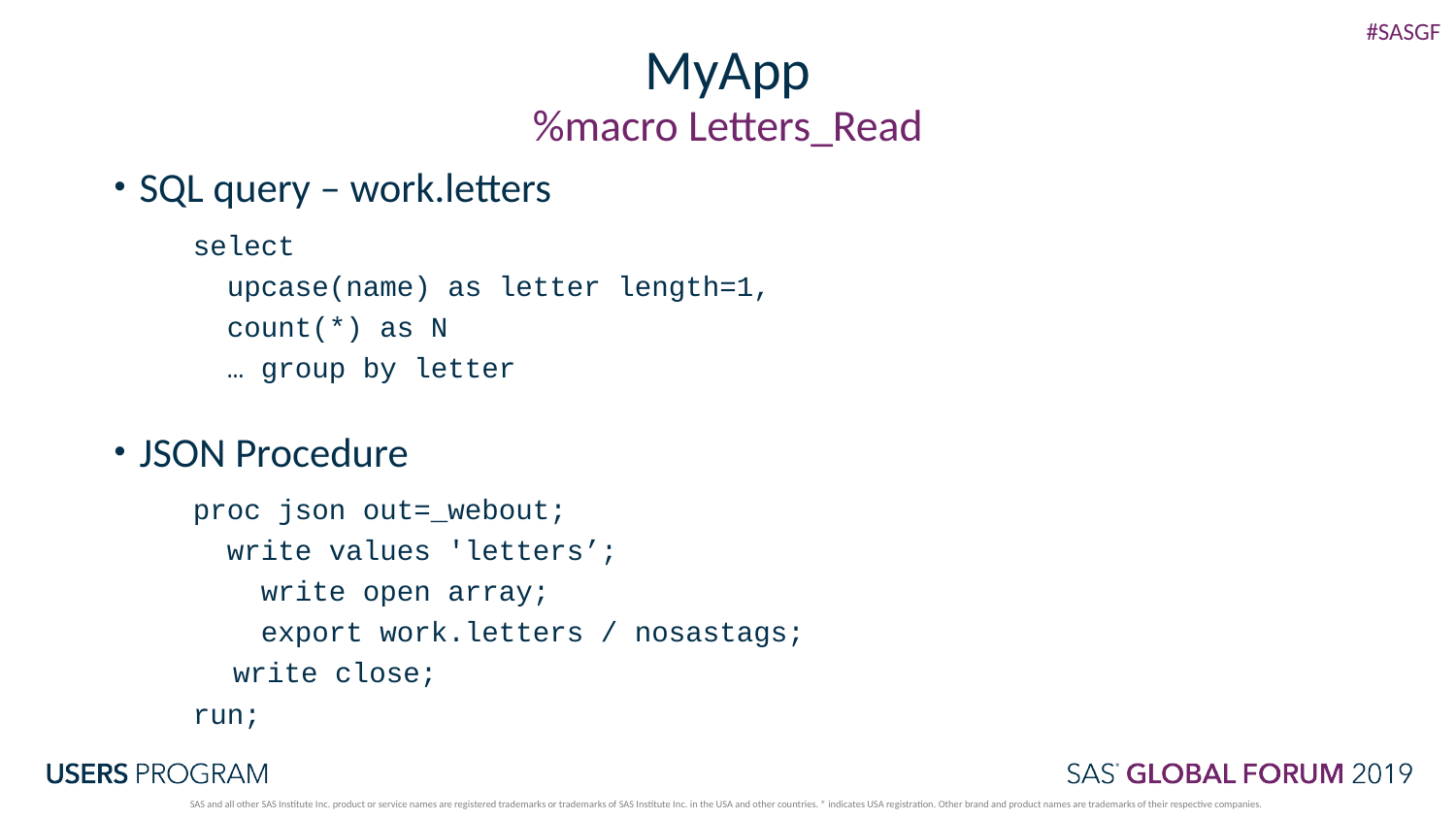

# MyApp
%macro Letters_Read
SQL query – work.letters
	select
	  upcase(name) as letter length=1,
	  count(*) as N
	  … group by letter
JSON Procedure
	proc json out=_webout;
	  write values 'letters’;
	    write open array;
	    export work.letters / nosastags;
       write close;
	run;